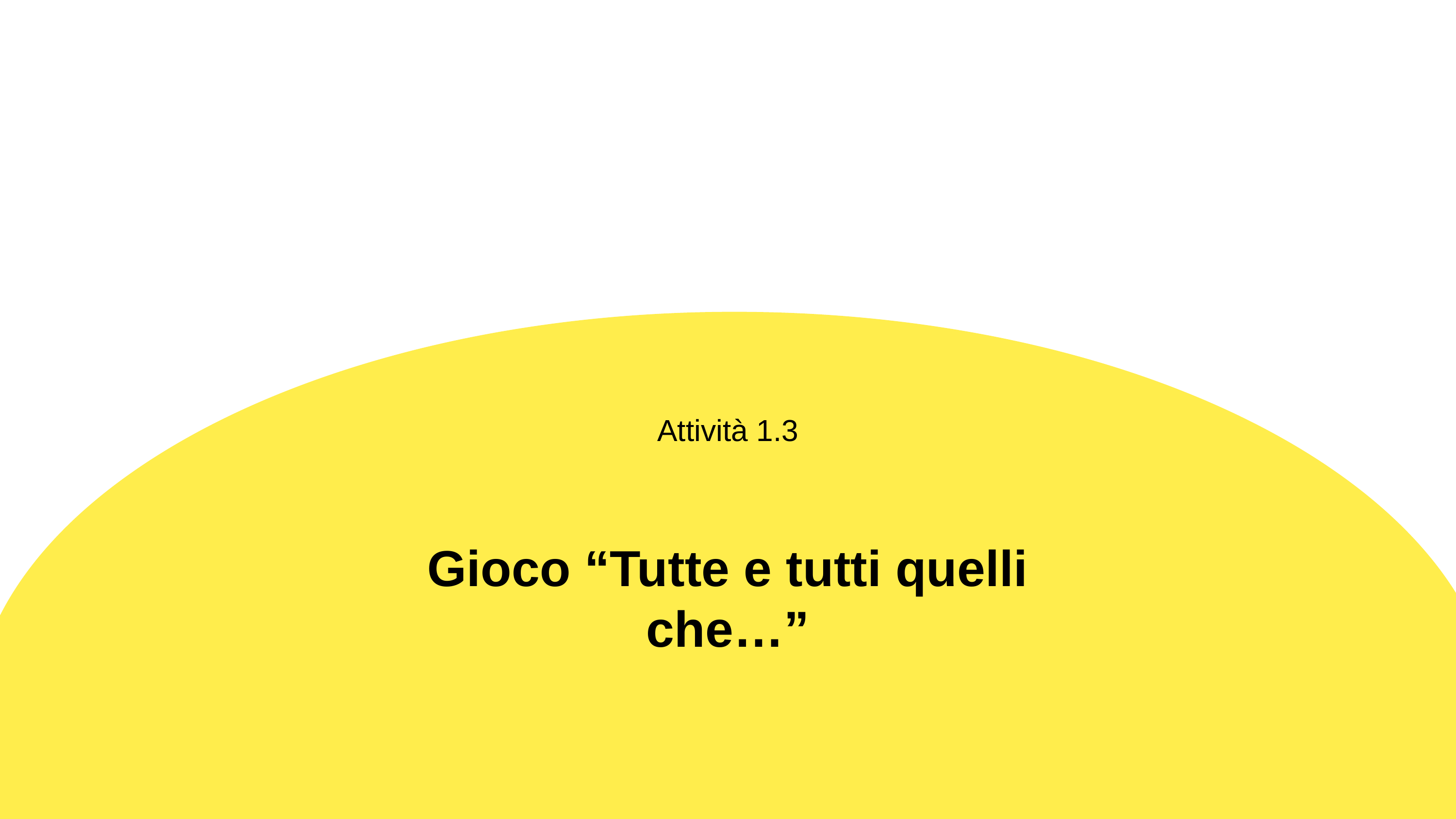

Attività 1.3
Gioco “Tutte e tutti quelli che…”